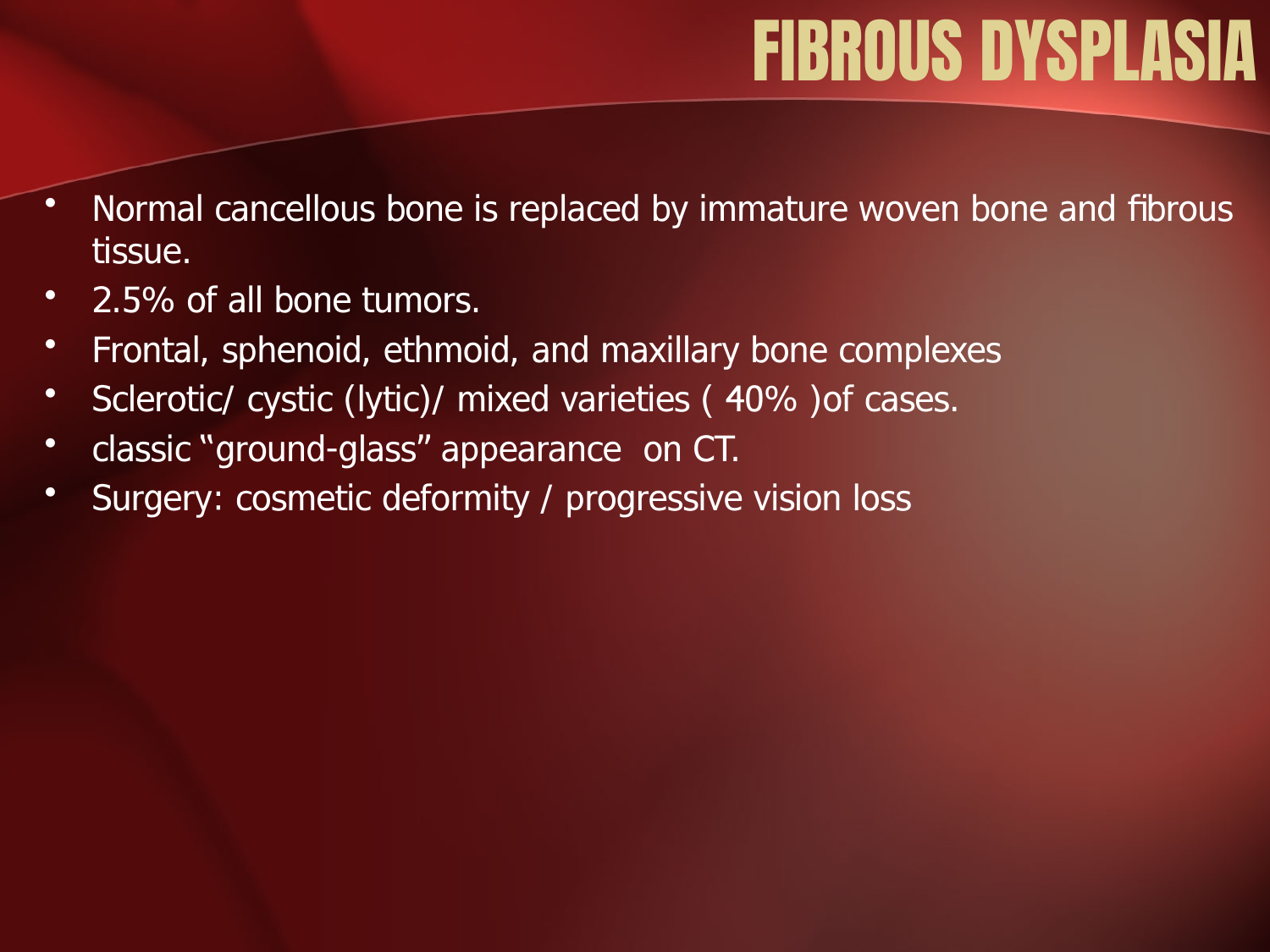

# FIBROUS DYSPLASIA
Normal cancellous bone is replaced by immature woven bone and fibrous tissue.
2.5% of all bone tumors.
Frontal, sphenoid, ethmoid, and maxillary bone complexes
Sclerotic/ cystic (lytic)/ mixed varieties ( 40% )of cases.
classic “ground-glass” appearance  on CT.
Surgery: cosmetic deformity / progressive vision loss